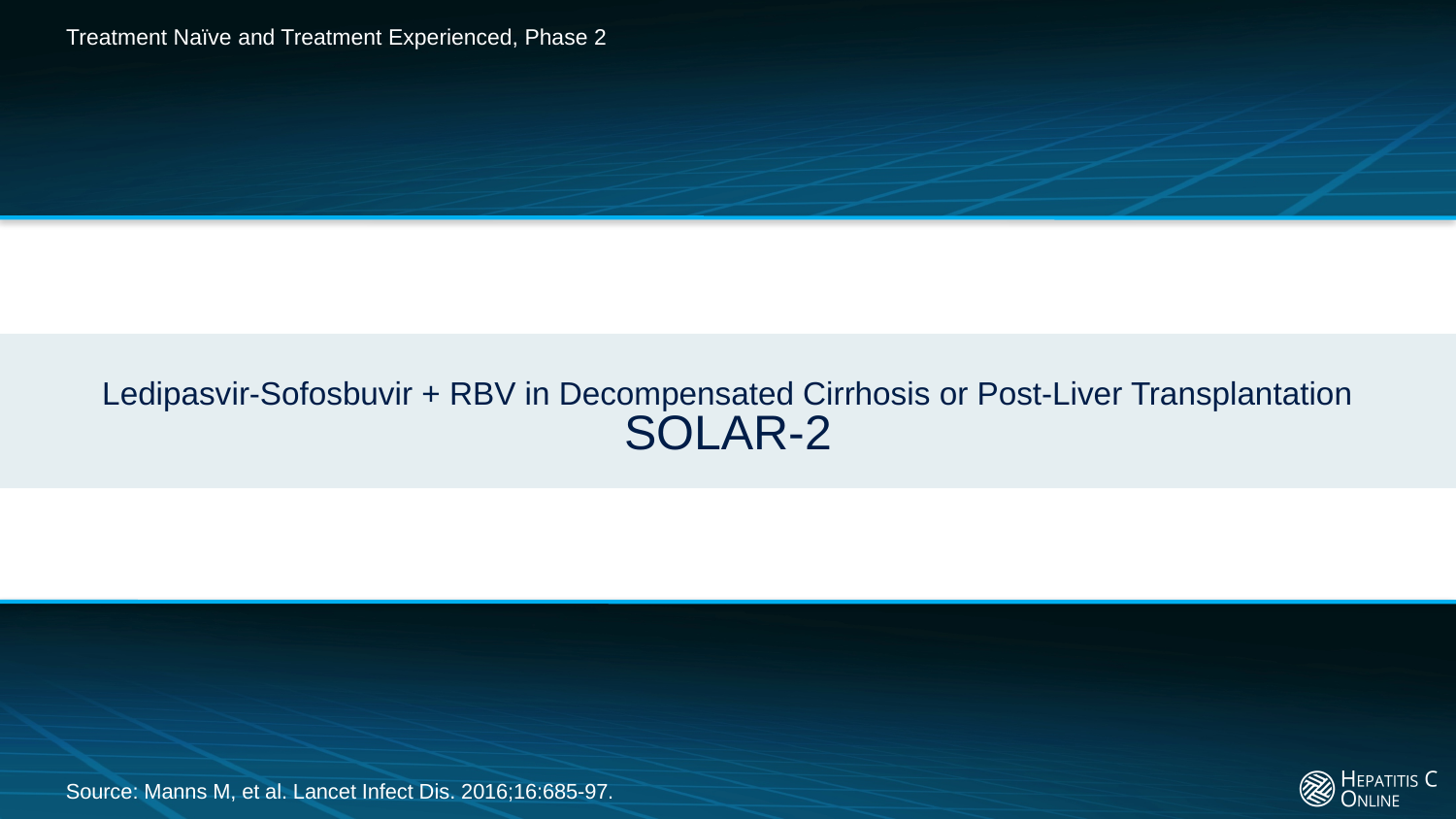

Treatment Naïve and Treatment Experienced, Phase 2
# Ledipasvir-Sofosbuvir + RBV in Decompensated Cirrhosis or Post-Liver Transplantation SOLAR-2
Source: Manns M, et al. Lancet Infect Dis. 2016;16:685-97.